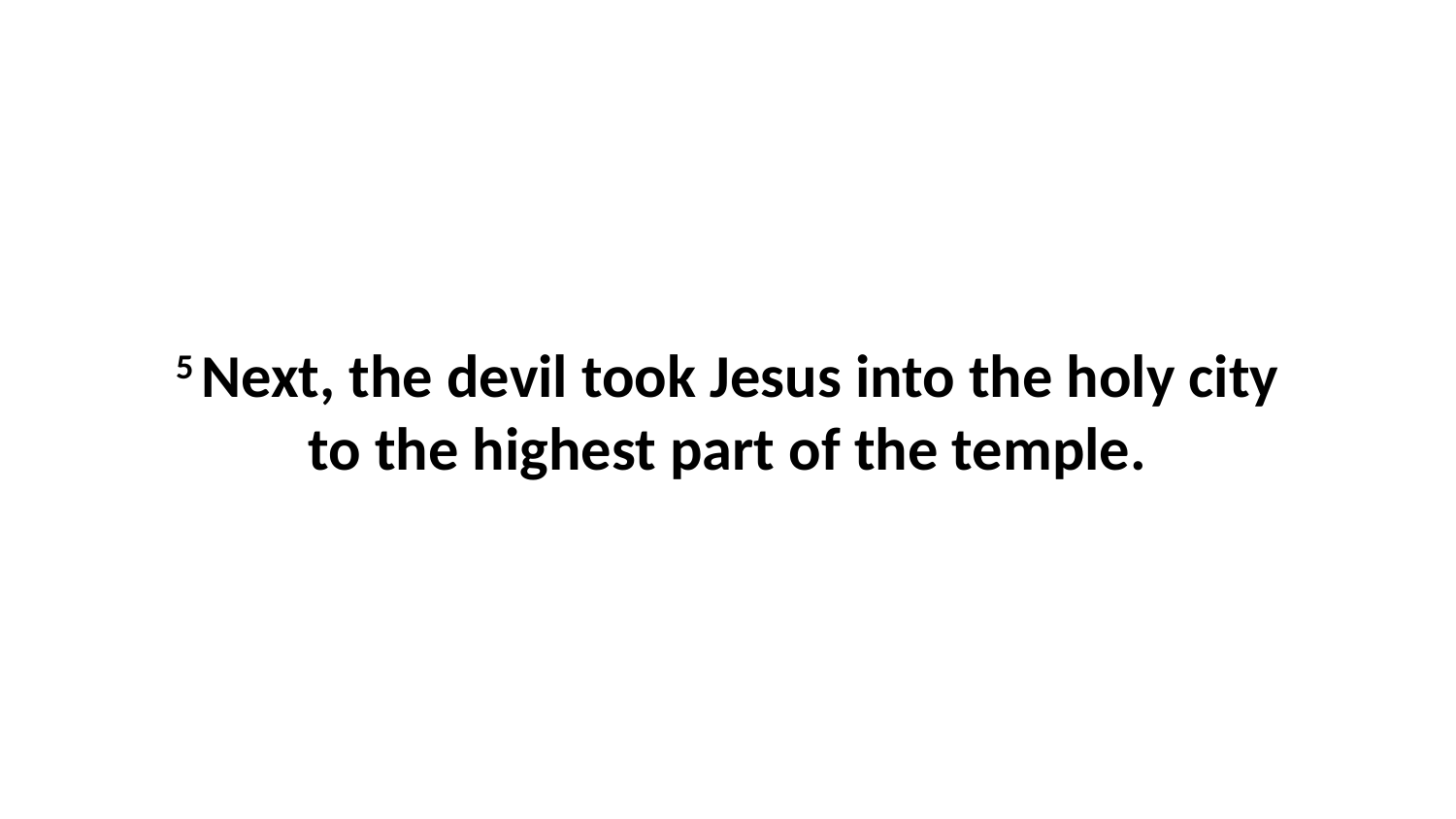

5 Next, the devil took Jesus into the holy city to the highest part of the temple.